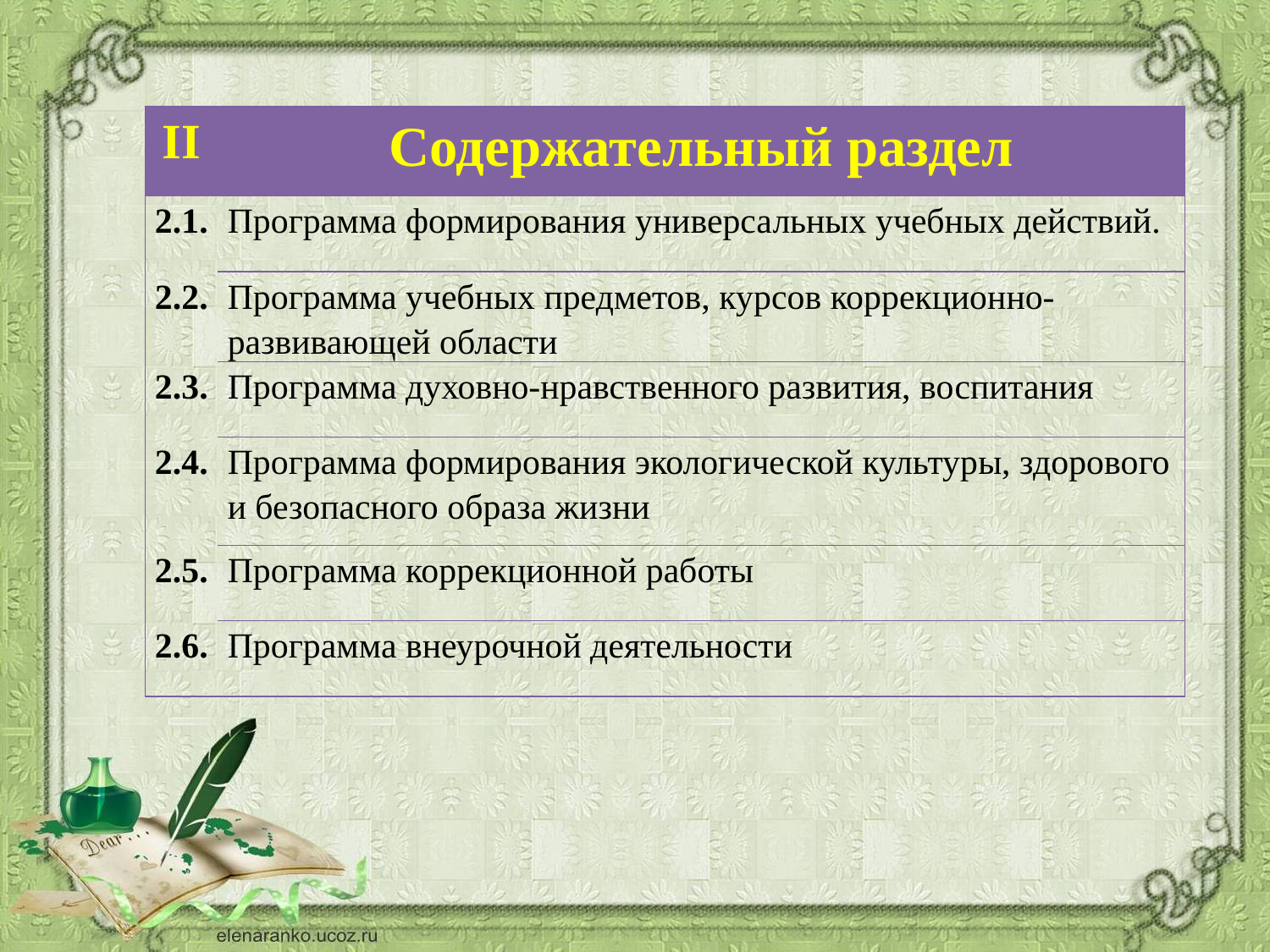

| II | Содержательный раздел |
| --- | --- |
| 2.1. | Программа формирования универсальных учебных действий. |
| 2.2. | Программа учебных предметов, курсов коррекционно-развивающей области |
| 2.3. | Программа духовно-нравственного развития, воспитания |
| 2.4. | Программа формирования экологической культуры, здорового и безопасного образа жизни |
| 2.5. | Программа коррекционной работы |
| 2.6. | Программа внеурочной деятельности |